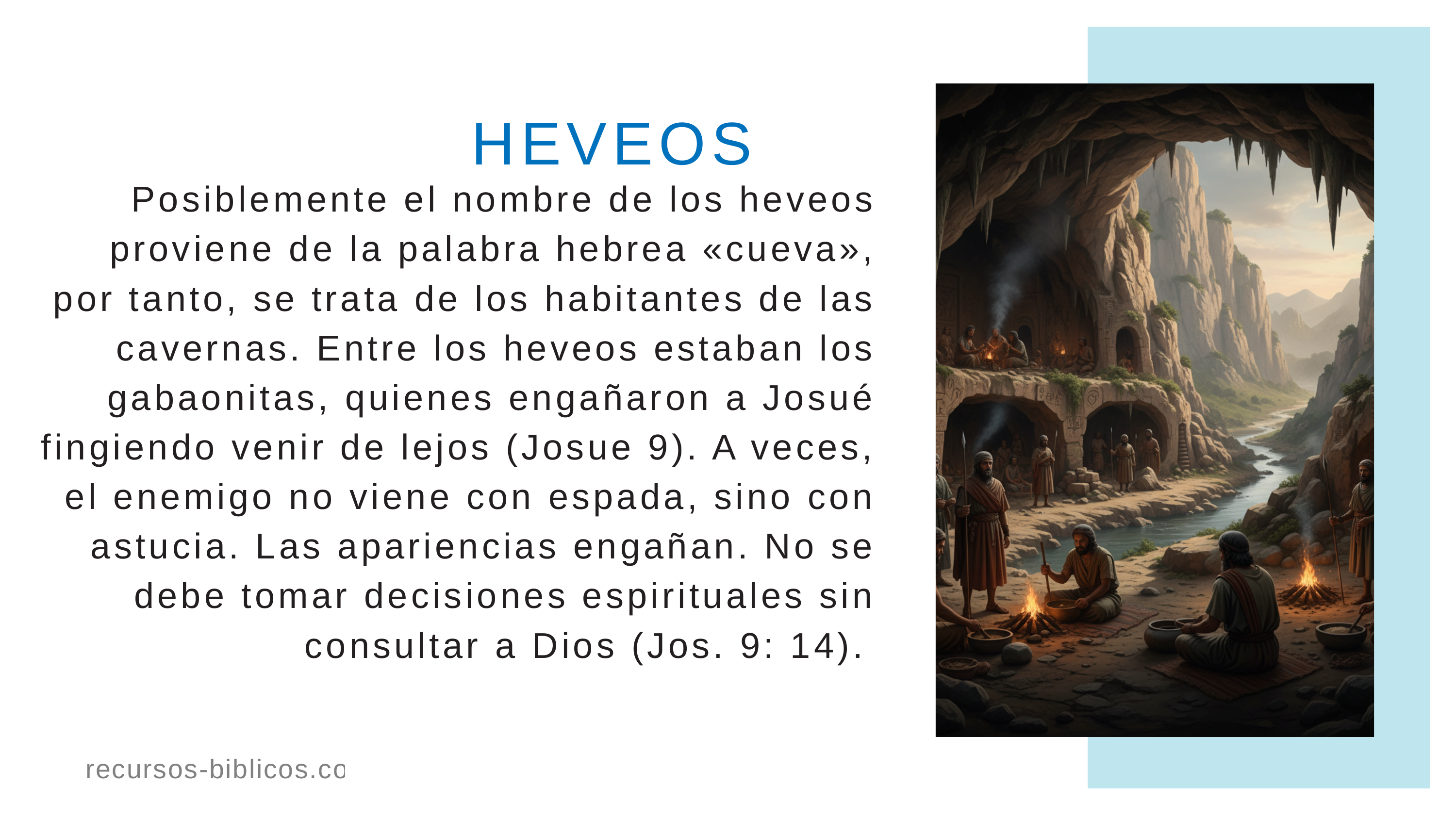

HEVEOS
Posiblemente el nombre de los heveos proviene de la palabra hebrea «cueva», por tanto, se trata de los habitantes de las cavernas. Entre los heveos estaban los gabaonitas, quienes engañaron a Josué fingiendo venir de lejos (Josue 9). A veces, el enemigo no viene con espada, sino con astucia. Las apariencias engañan. No se debe tomar decisiones espirituales sin consultar a Dios (Jos. 9: 14).
recursos-biblicos.com